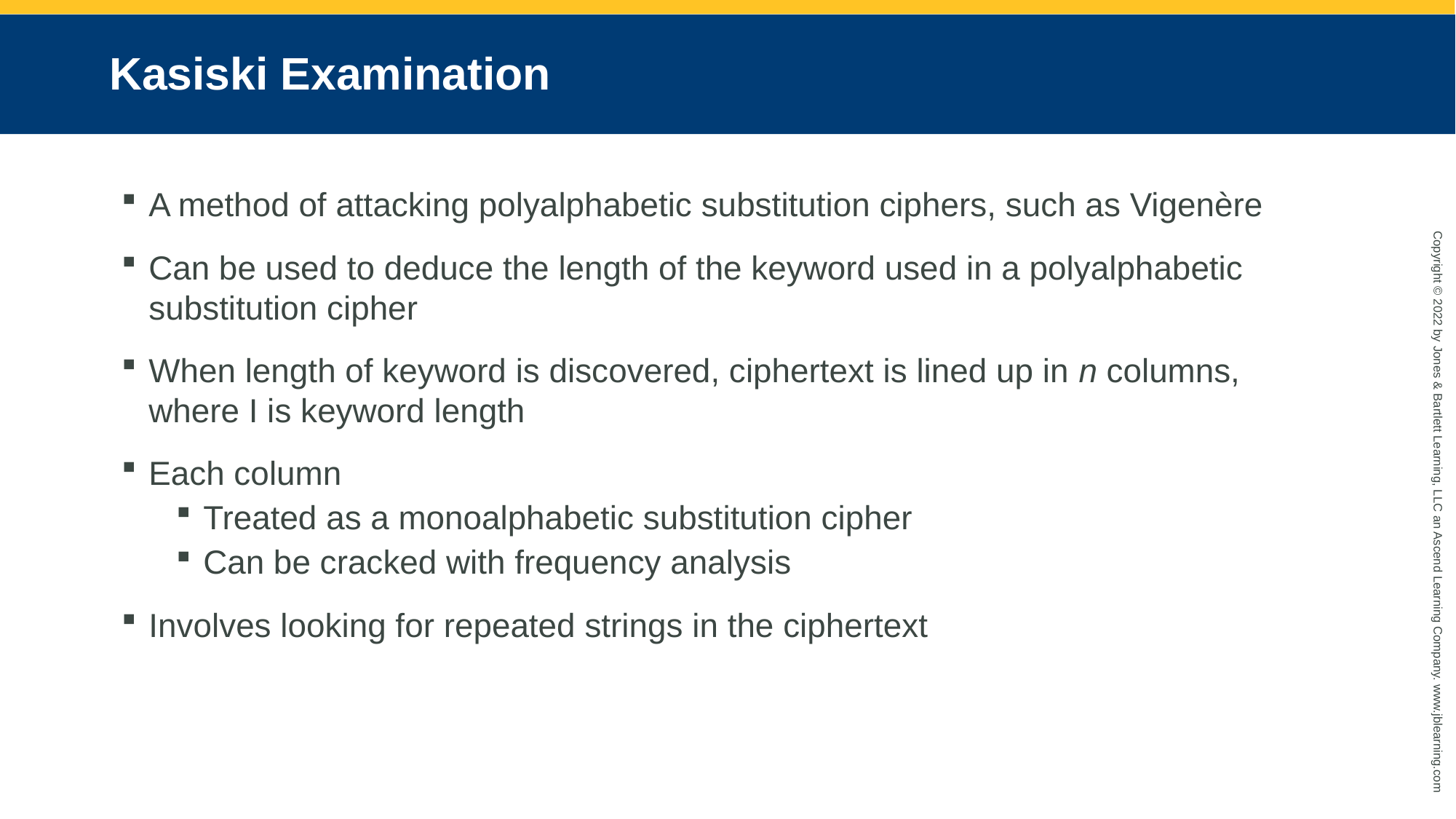

# Kasiski Examination
A method of attacking polyalphabetic substitution ciphers, such as Vigenère
Can be used to deduce the length of the keyword used in a polyalphabetic substitution cipher
When length of keyword is discovered, ciphertext is lined up in n columns, where I is keyword length
Each column
Treated as a monoalphabetic substitution cipher
Can be cracked with frequency analysis
Involves looking for repeated strings in the ciphertext